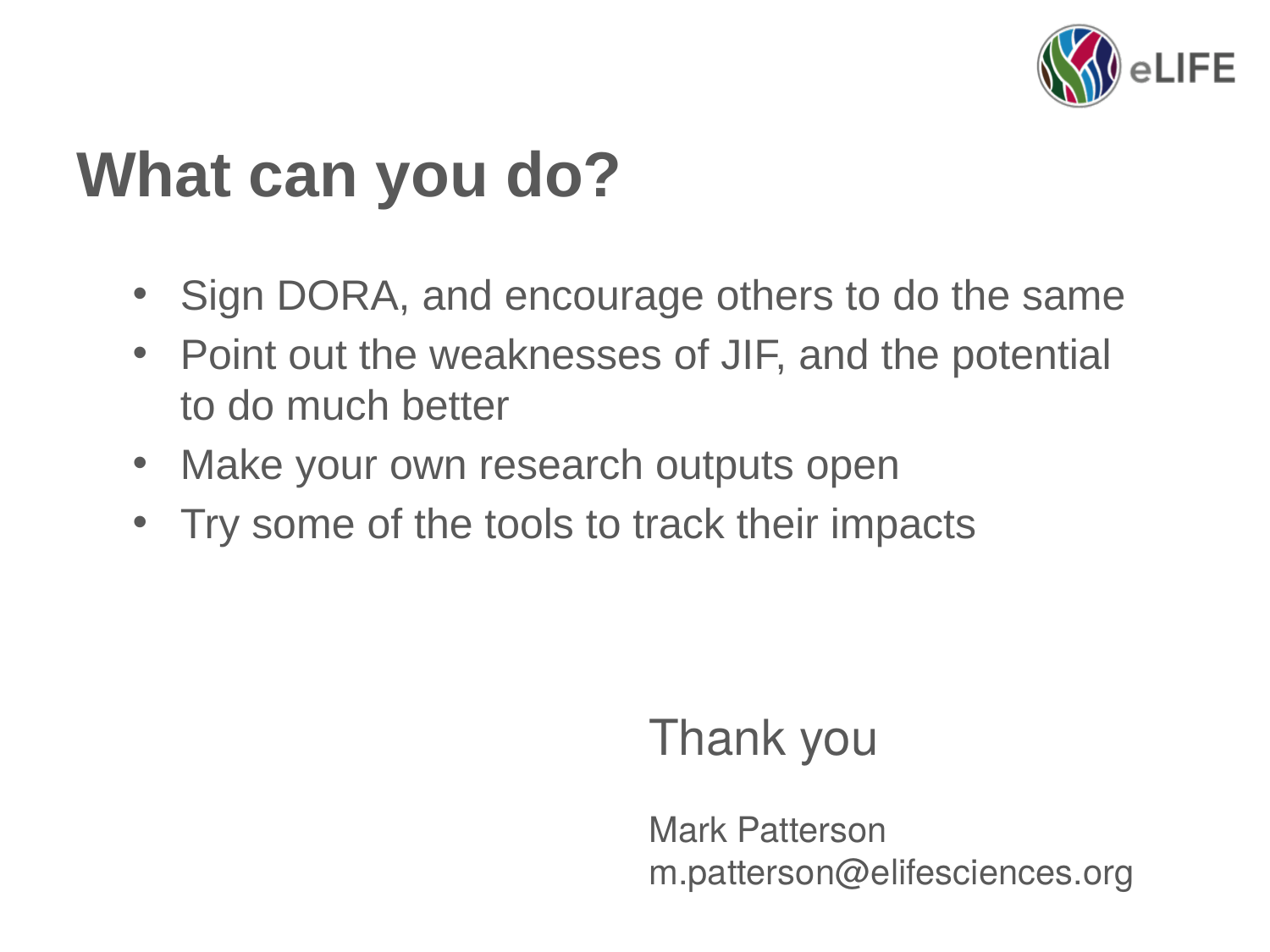

# What can you do?
Sign DORA, and encourage others to do the same
Point out the weaknesses of JIF, and the potential to do much better
Make your own research outputs open
Try some of the tools to track their impacts

Thank you

Mark Patterson
m.patterson@elifesciences.org